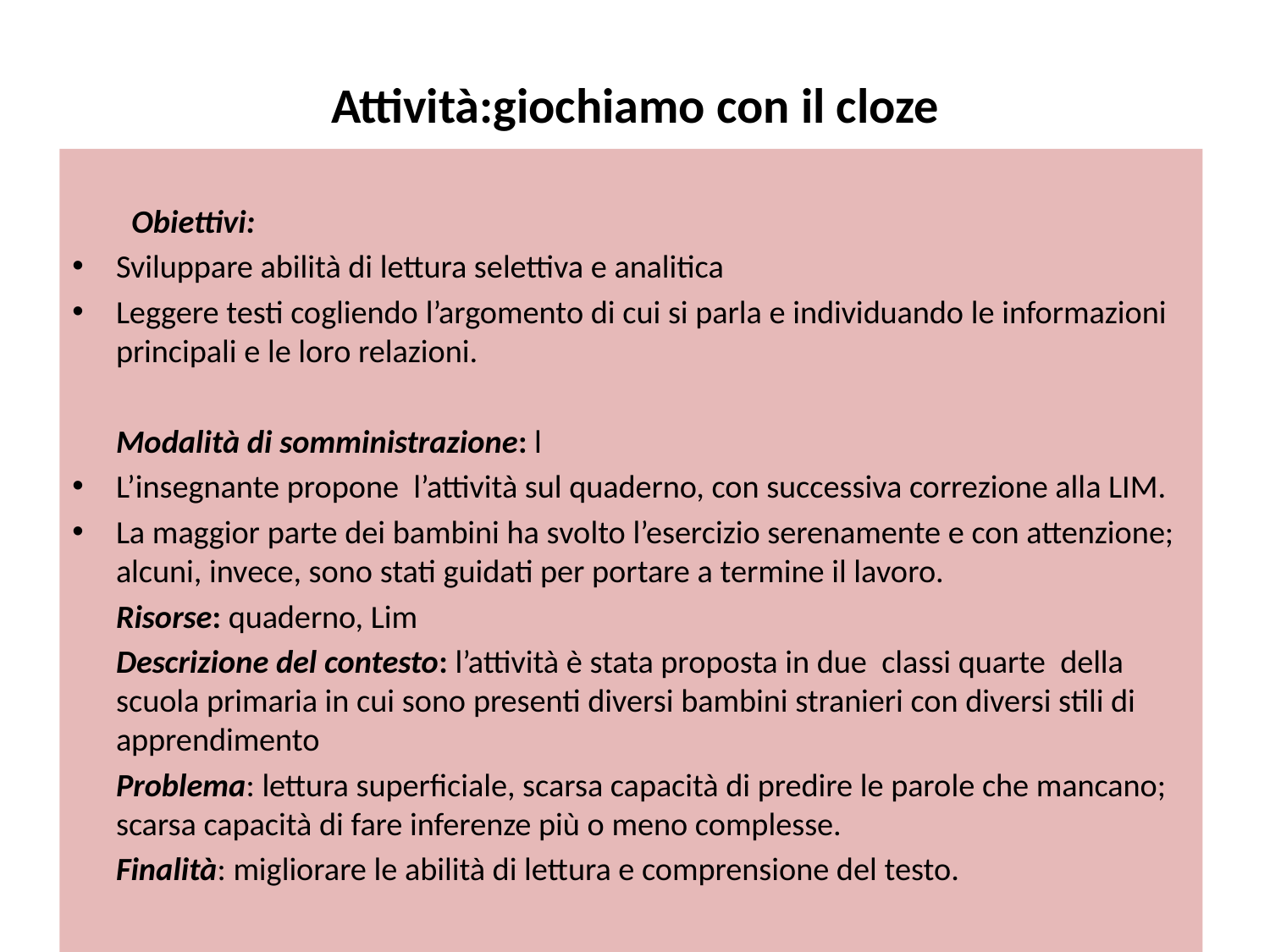

# Attività:giochiamo con il cloze

        Obiettivi:
Sviluppare abilità di lettura selettiva e analitica
Leggere testi cogliendo l’argomento di cui si parla e individuando le informazioni principali e le loro relazioni.

           	Modalità di somministrazione: l
L’insegnante propone  l’attività sul quaderno, con successiva correzione alla LIM.
La maggior parte dei bambini ha svolto l’esercizio serenamente e con attenzione; alcuni, invece, sono stati guidati per portare a termine il lavoro.
	Risorse: quaderno, Lim
	Descrizione del contesto: l’attività è stata proposta in due  classi quarte  della scuola primaria in cui sono presenti diversi bambini stranieri con diversi stili di apprendimento
	Problema: lettura superficiale, scarsa capacità di predire le parole che mancano; scarsa capacità di fare inferenze più o meno complesse.
	Finalità: migliorare le abilità di lettura e comprensione del testo.